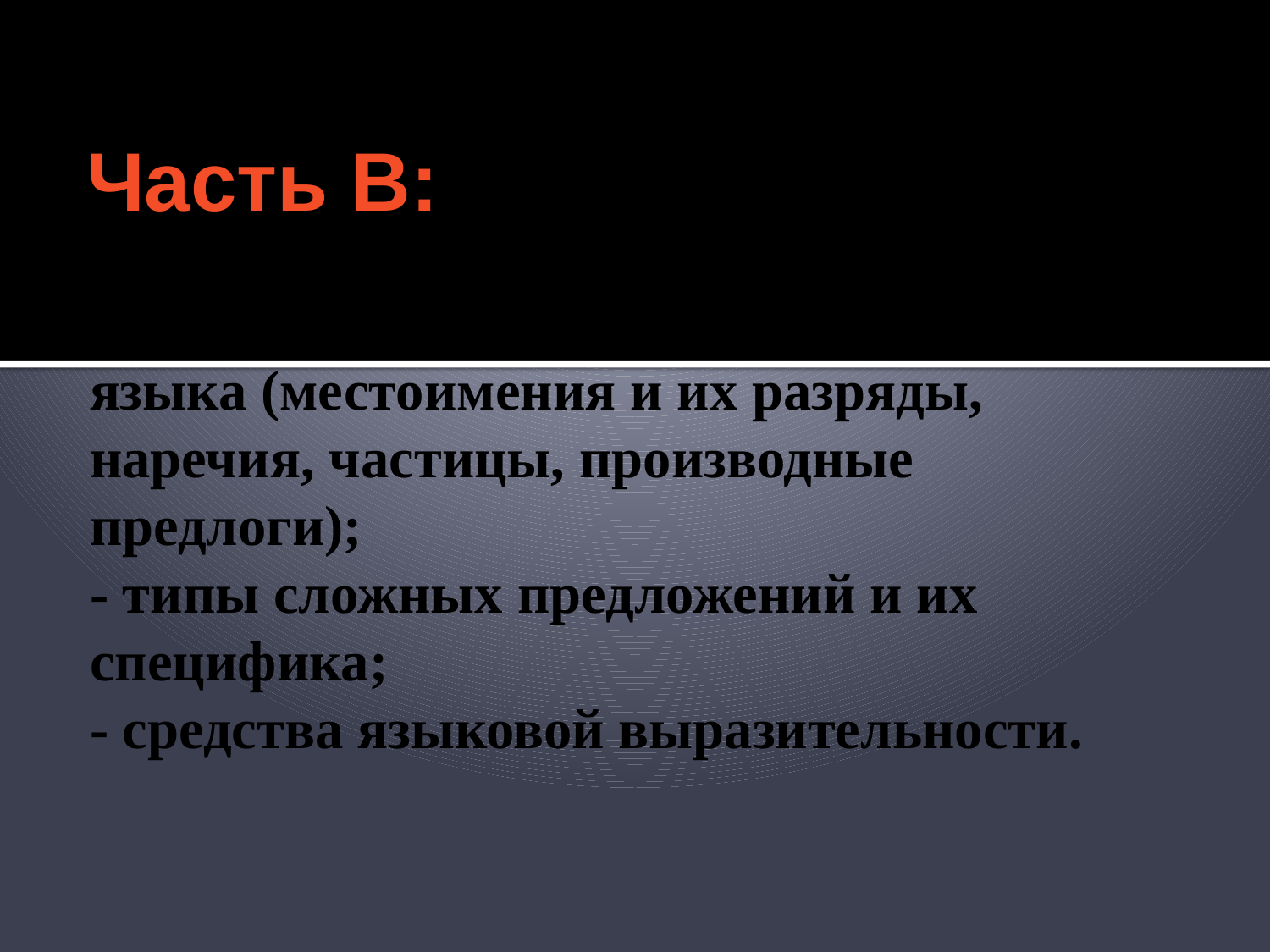

# Часть В:
- средства связи в словосочетании;
- морфология современного русского языка (местоимения и их разряды, наречия, частицы, производные предлоги);
- типы сложных предложений и их специфика;
- средства языковой выразительности.